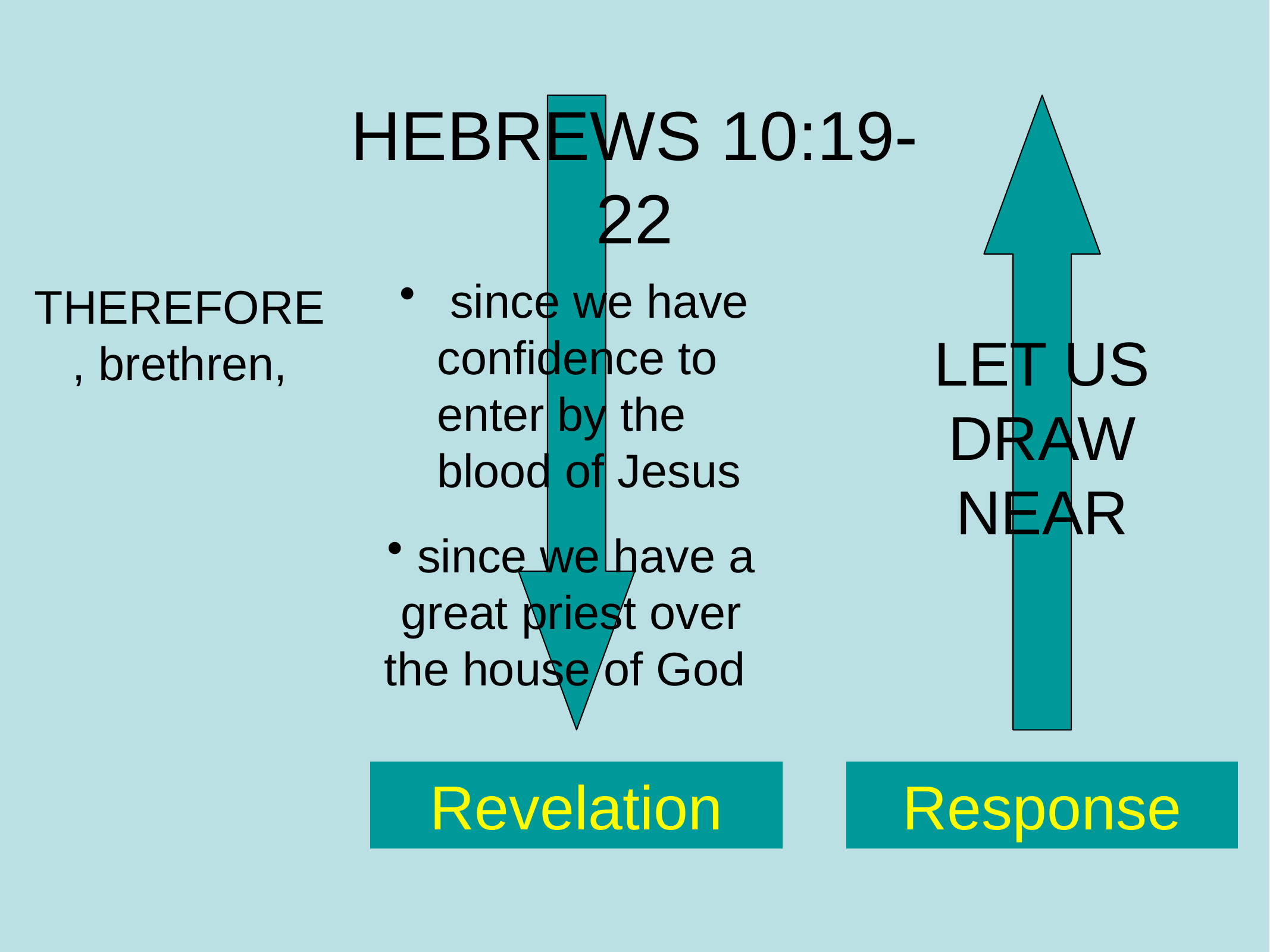

HEBREWS 10:19-22

 since we have confidence to enter by the blood of Jesus
 since we have a great priest over the house of God
THEREFORE, brethren,
LET US DRAW NEAR
Revelation
Response